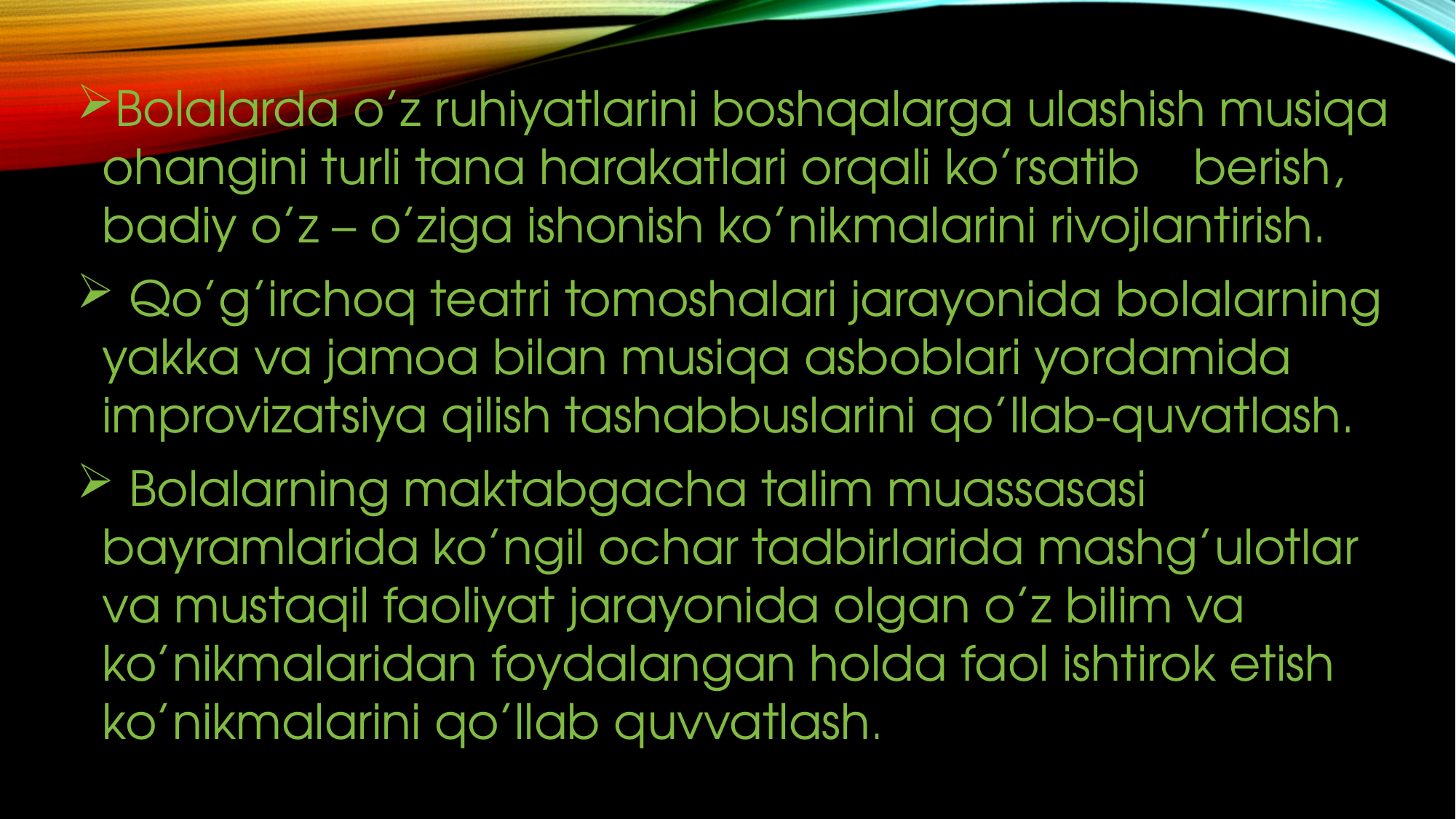

Bolalarda o’z ruhiyatlarini boshqalarga ulashish musiqa ohangini turli tana harakatlari orqali ko’rsatib    berish, badiy o’z – o’ziga ishonish ko’nikmalarini rivojlantirish.
 Qo’g’irchoq teatri tomoshalari jarayonida bolalarning yakka va jamoa bilan musiqa asboblari yordamida improvizatsiya qilish tashabbuslarini qo’llab-quvatlash.
 Bolalarning maktabgacha talim muassasasi bayramlarida ko’ngil ochar tadbirlarida mashg’ulotlar va mustaqil faoliyat jarayonida olgan o’z bilim va ko’nikmalaridan foydalangan holda faol ishtirok etish ko’nikmalarini qo’llab quvvatlash.